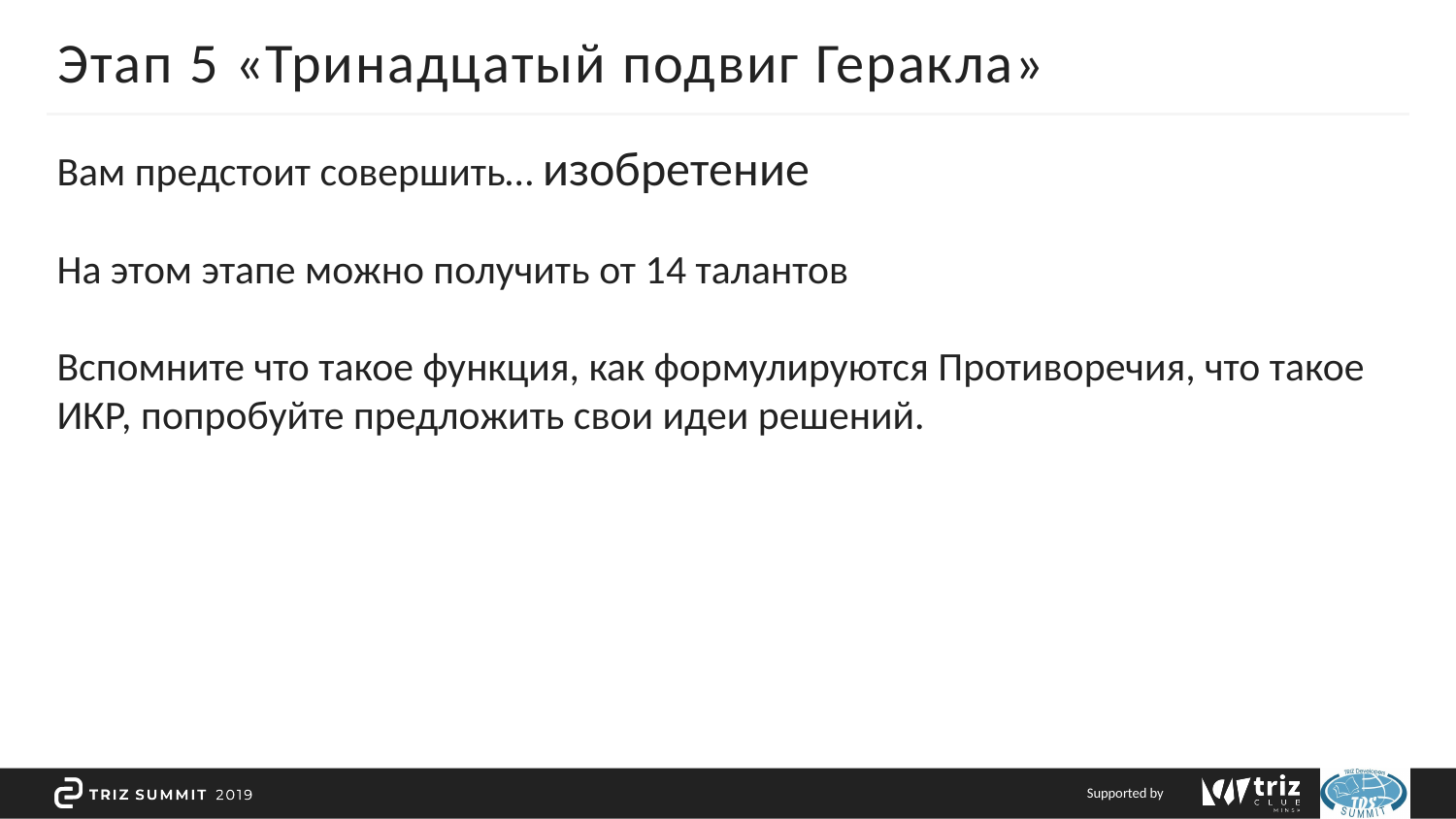

# Этап 5 «Тринадцатый подвиг Геракла»
Вам предстоит совершить… изобретение

На этом этапе можно получить от 14 талантов

Вспомните что такое функция, как формулируются Противоречия, что такое ИКР, попробуйте предложить свои идеи решений.